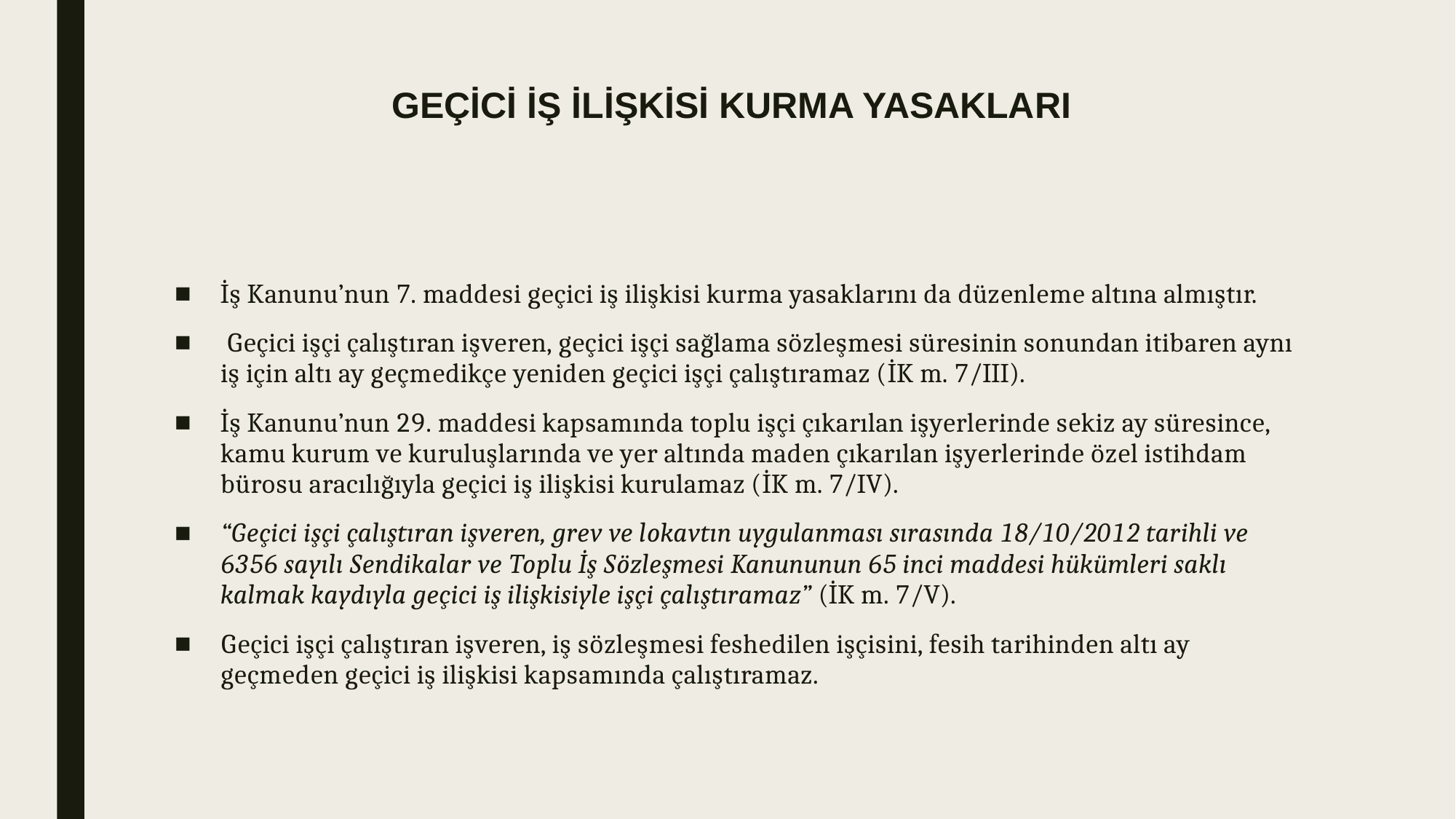

# GEÇİCİ İŞ İLİŞKİSİ KURMA YASAKLARI
İş Kanunu’nun 7. maddesi geçici iş ilişkisi kurma yasaklarını da düzenleme altına almıştır.
 Geçici işçi çalıştıran işveren, geçici işçi sağlama sözleşmesi süresinin sonundan itibaren aynı iş için altı ay geçmedikçe yeniden geçici işçi çalıştıramaz (İK m. 7/III).
İş Kanunu’nun 29. maddesi kapsamında toplu işçi çıkarılan işyerlerinde sekiz ay süresince, kamu kurum ve kuruluşlarında ve yer altında maden çıkarılan işyerlerinde özel istihdam bürosu aracılığıyla geçici iş ilişkisi kurulamaz (İK m. 7/IV).
“Geçici işçi çalıştıran işveren, grev ve lokavtın uygulanması sırasında 18/10/2012 tarihli ve 6356 sayılı Sendikalar ve Toplu İş Sözleşmesi Kanununun 65 inci maddesi hükümleri saklı kalmak kaydıyla geçici iş ilişkisiyle işçi çalıştıramaz” (İK m. 7/V).
Geçici işçi çalıştıran işveren, iş sözleşmesi feshedilen işçisini, fesih tarihinden altı ay geçmeden geçici iş ilişkisi kapsamında çalıştıramaz.